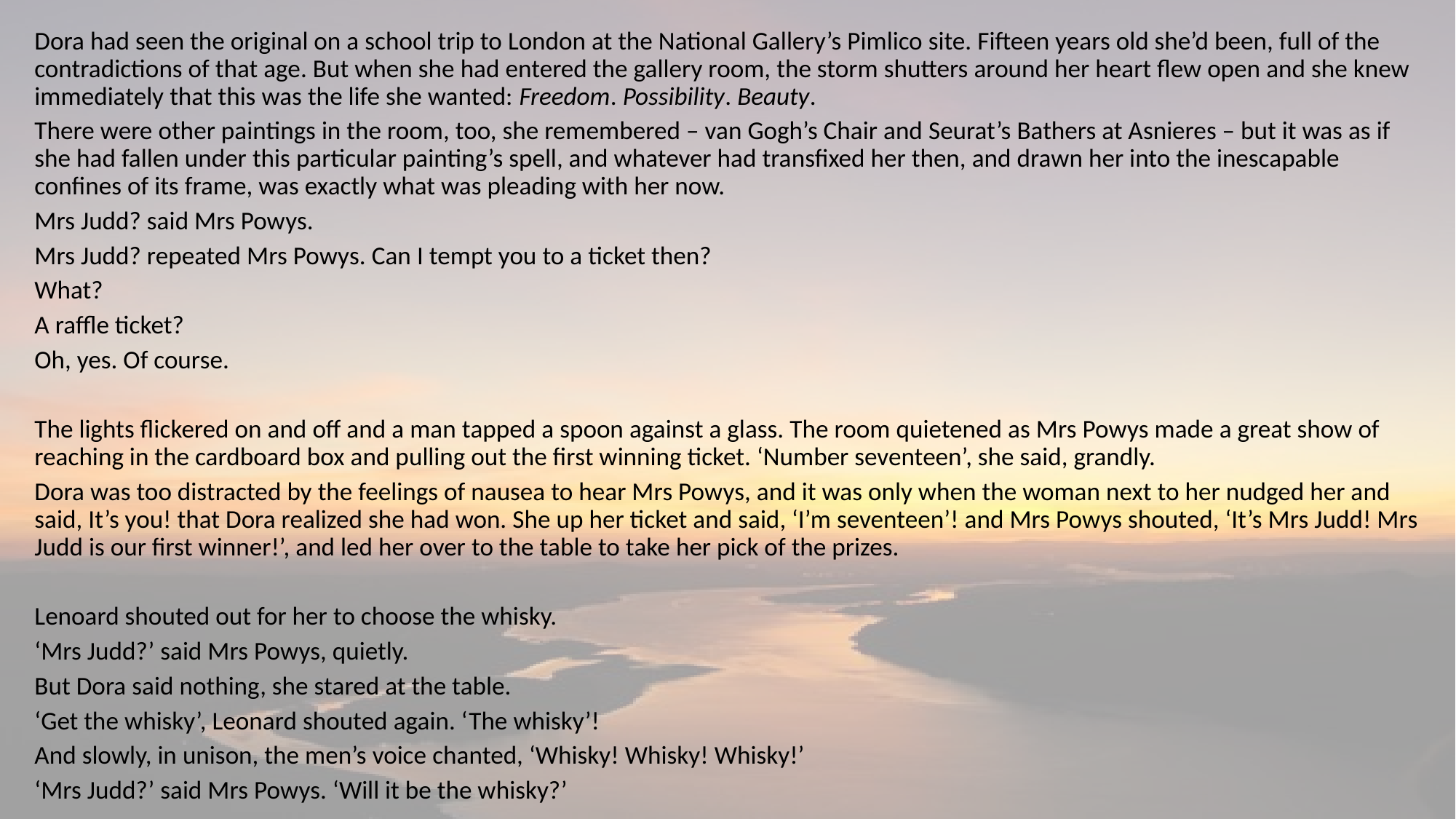

Dora had seen the original on a school trip to London at the National Gallery’s Pimlico site. Fifteen years old she’d been, full of the contradictions of that age. But when she had entered the gallery room, the storm shutters around her heart flew open and she knew immediately that this was the life she wanted: Freedom. Possibility. Beauty.
There were other paintings in the room, too, she remembered – van Gogh’s Chair and Seurat’s Bathers at Asnieres – but it was as if she had fallen under this particular painting’s spell, and whatever had transfixed her then, and drawn her into the inescapable confines of its frame, was exactly what was pleading with her now.
Mrs Judd? said Mrs Powys.
Mrs Judd? repeated Mrs Powys. Can I tempt you to a ticket then?
What?
A raffle ticket?
Oh, yes. Of course.

The lights flickered on and off and a man tapped a spoon against a glass. The room quietened as Mrs Powys made a great show of reaching in the cardboard box and pulling out the first winning ticket. ‘Number seventeen’, she said, grandly.
Dora was too distracted by the feelings of nausea to hear Mrs Powys, and it was only when the woman next to her nudged her and said, It’s you! that Dora realized she had won. She up her ticket and said, ‘I’m seventeen’! and Mrs Powys shouted, ‘It’s Mrs Judd! Mrs Judd is our first winner!’, and led her over to the table to take her pick of the prizes.

Lenoard shouted out for her to choose the whisky.
‘Mrs Judd?’ said Mrs Powys, quietly.
But Dora said nothing, she stared at the table.
‘Get the whisky’, Leonard shouted again. ‘The whisky’!
And slowly, in unison, the men’s voice chanted, ‘Whisky! Whisky! Whisky!’
‘Mrs Judd?’ said Mrs Powys. ‘Will it be the whisky?’